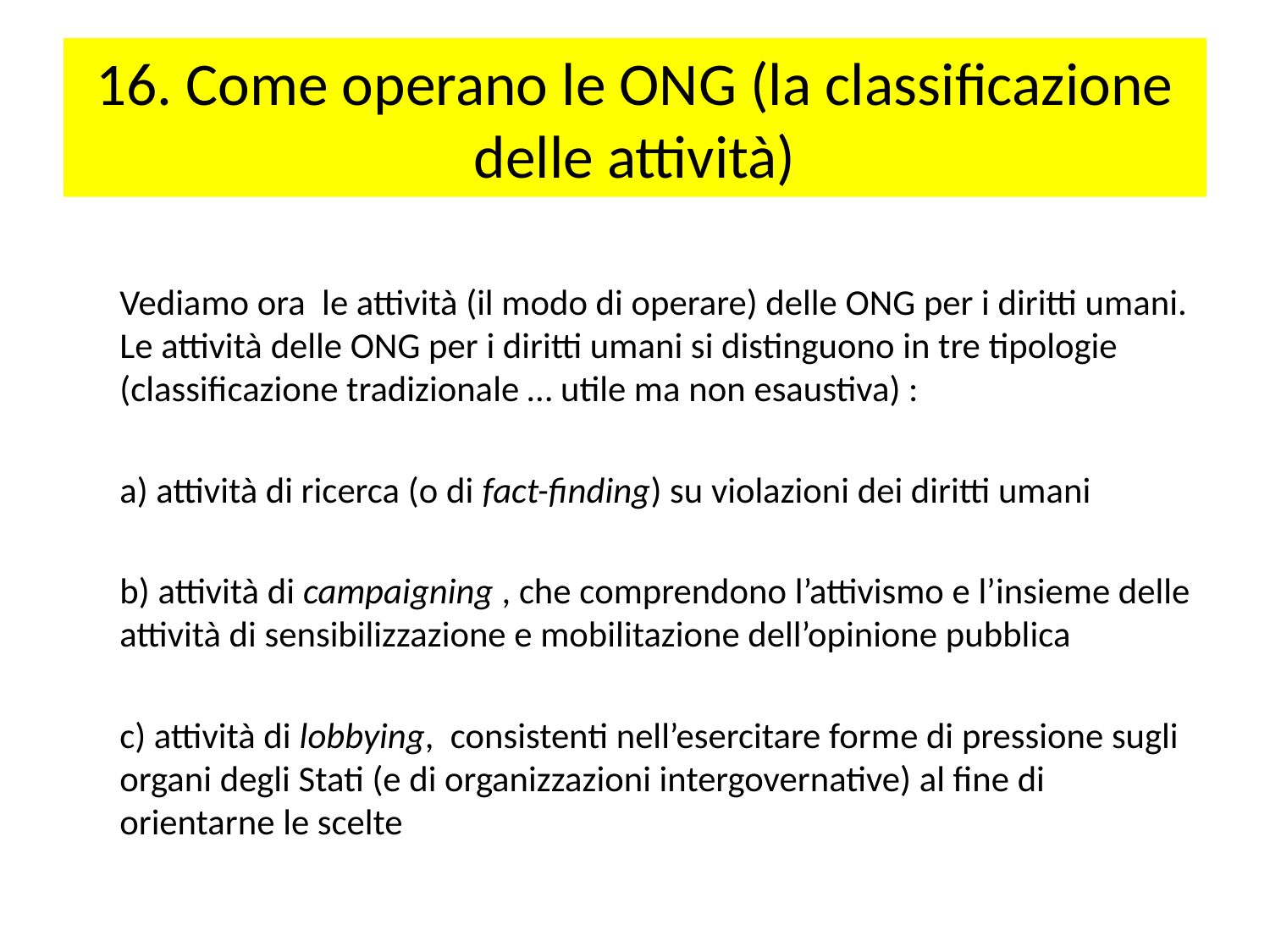

# 16. Come operano le ONG (la classificazione delle attività)

	Vediamo ora  le attività (il modo di operare) delle ONG per i diritti umani. Le attività delle ONG per i diritti umani si distinguono in tre tipologie (classificazione tradizionale … utile ma non esaustiva) :

	a) attività di ricerca (o di fact-finding) su violazioni dei diritti umani

	b) attività di campaigning , che comprendono l’attivismo e l’insieme delle attività di sensibilizzazione e mobilitazione dell’opinione pubblica

	c) attività di lobbying,  consistenti nell’esercitare forme di pressione sugli organi degli Stati (e di organizzazioni intergovernative) al fine di orientarne le scelte